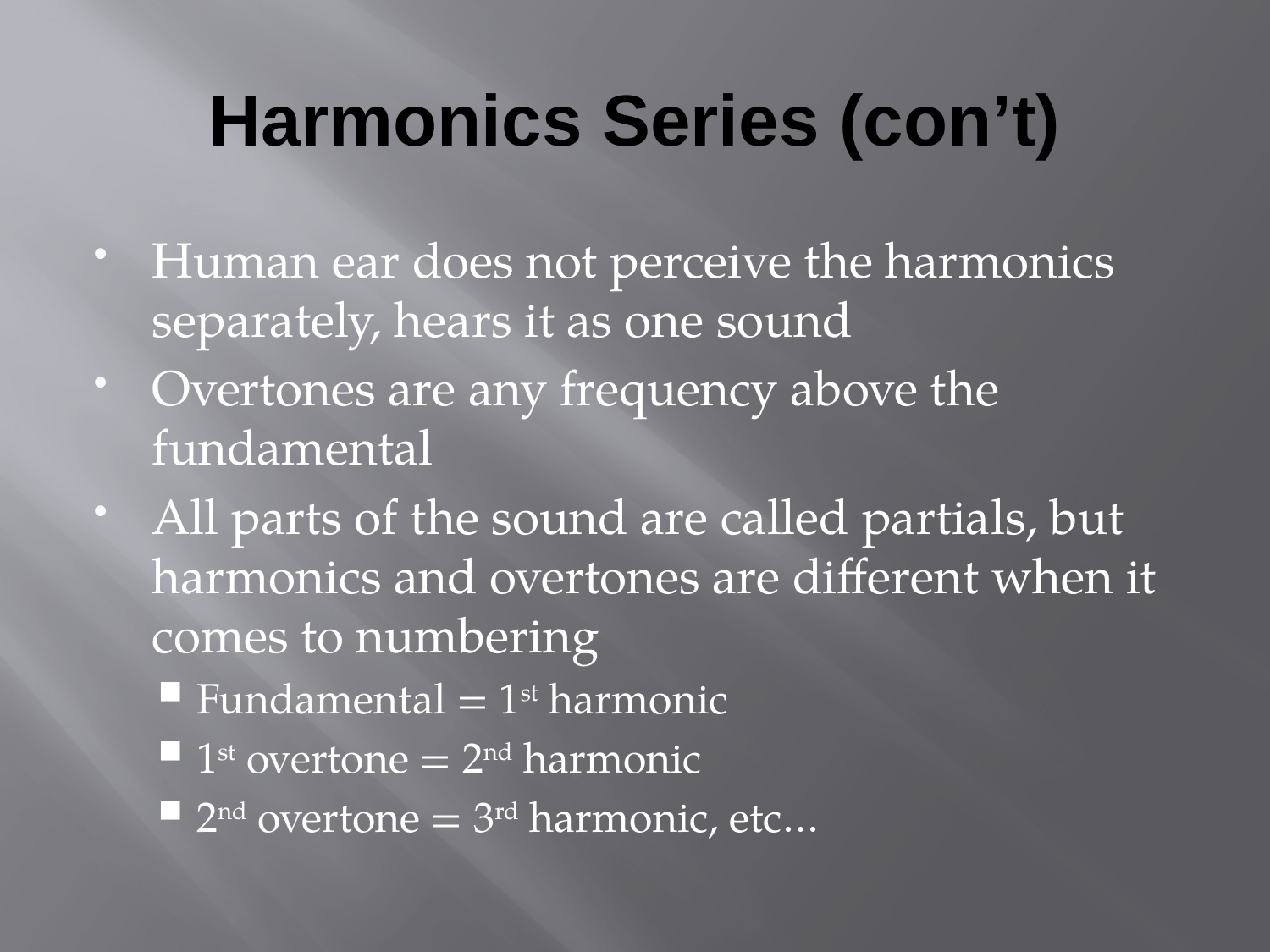

# Harmonics Series (con’t)
Human ear does not perceive the harmonics separately, hears it as one sound
Overtones are any frequency above the fundamental
All parts of the sound are called partials, but harmonics and overtones are different when it comes to numbering
Fundamental = 1st harmonic
1st overtone = 2nd harmonic
2nd overtone = 3rd harmonic, etc…